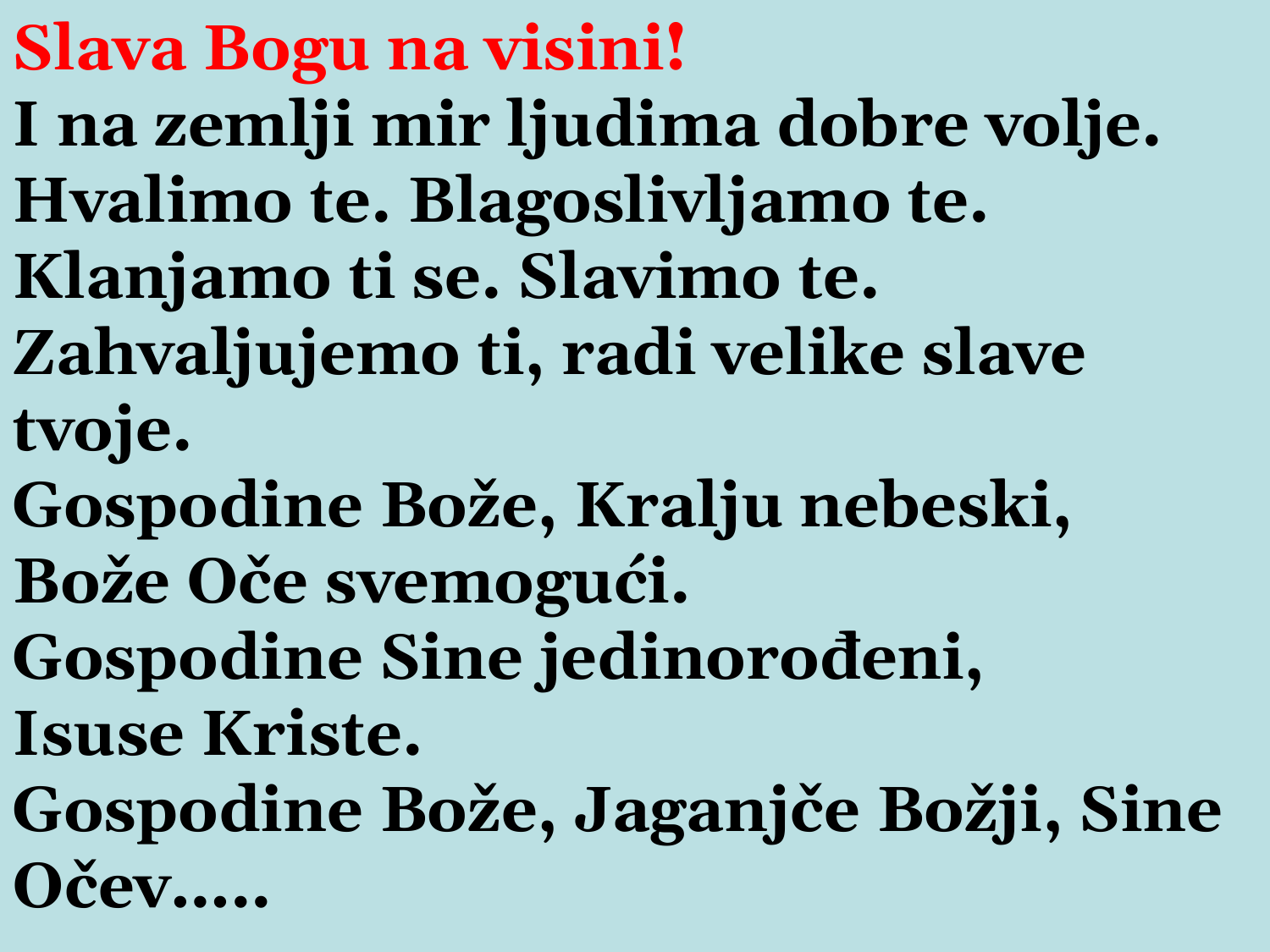

Slava Bogu na visini!
I na zemlji mir ljudima dobre volje.
Hvalimo te. Blagoslivljamo te.
Klanjamo ti se. Slavimo te.
Zahvaljujemo ti, radi velike slave tvoje.
Gospodine Bože, Kralju nebeski,
Bože Oče svemogući.
Gospodine Sine jedinorođeni,
Isuse Kriste.
Gospodine Bože, Jaganjče Božji, Sine Očev…..